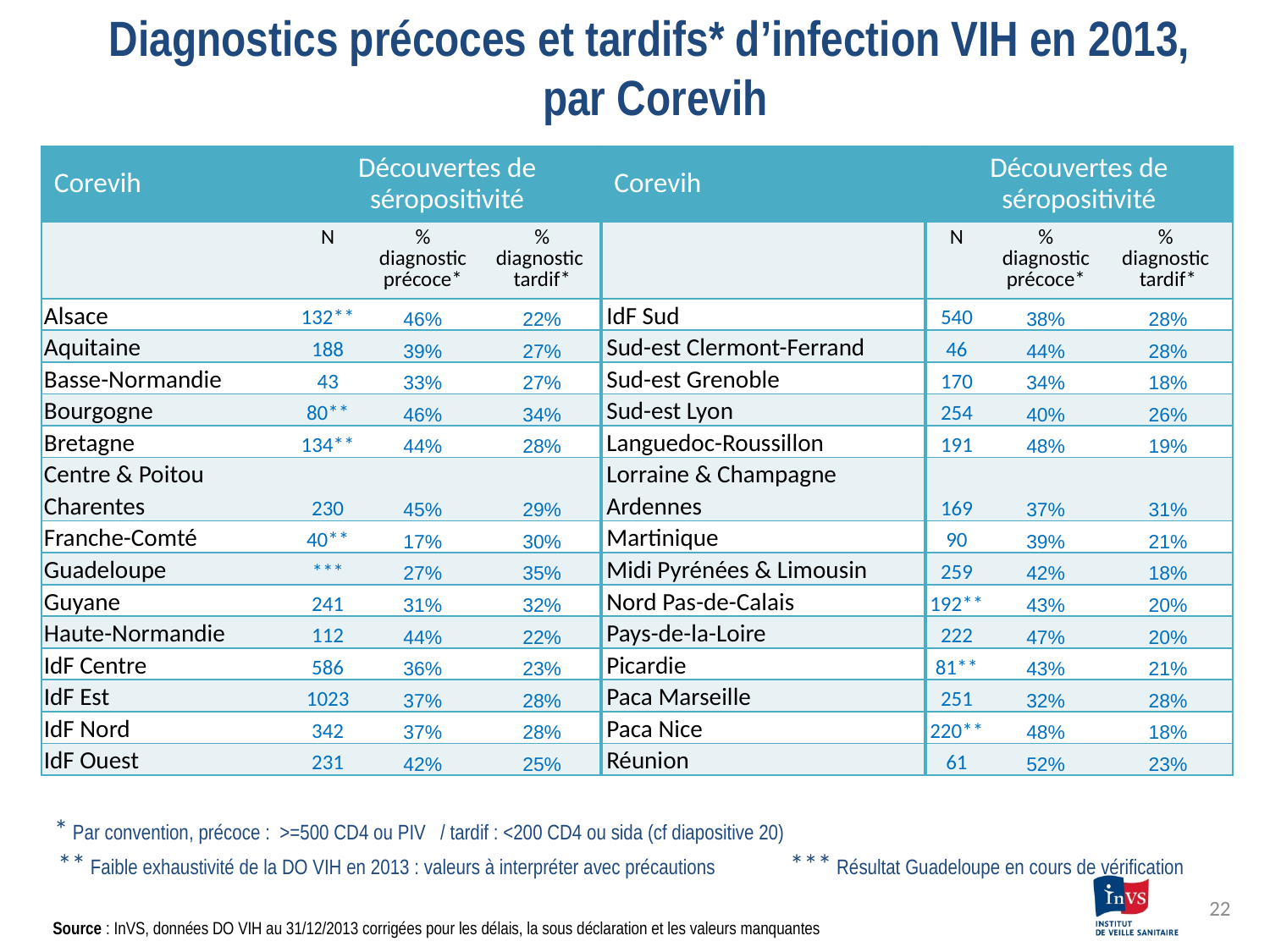

# Diagnostics précoces et tardifs* d’infection VIH en 2013, par Corevih
| Corevih | Découvertes de séropositivité |  |  | Corevih | Découvertes de séropositivité |  |  |
| --- | --- | --- | --- | --- | --- | --- | --- |
|  | N | % diagnostic précoce\* | % diagnostic tardif\* |  | N | % diagnostic précoce\* | % diagnostic tardif\* |
| Alsace | 132\*\* | 46% | 22% | IdF Sud | 540 | 38% | 28% |
| Aquitaine | 188 | 39% | 27% | Sud-est Clermont-Ferrand | 46 | 44% | 28% |
| Basse-Normandie | 43 | 33% | 27% | Sud-est Grenoble | 170 | 34% | 18% |
| Bourgogne | 80\*\* | 46% | 34% | Sud-est Lyon | 254 | 40% | 26% |
| Bretagne | 134\*\* | 44% | 28% | Languedoc-Roussillon | 191 | 48% | 19% |
| Centre & Poitou Charentes | 230 | 45% | 29% | Lorraine & Champagne Ardennes | 169 | 37% | 31% |
| Franche-Comté | 40\*\* | 17% | 30% | Martinique | 90 | 39% | 21% |
| Guadeloupe | \*\*\* | 27% | 35% | Midi Pyrénées & Limousin | 259 | 42% | 18% |
| Guyane | 241 | 31% | 32% | Nord Pas-de-Calais | 192\*\* | 43% | 20% |
| Haute-Normandie | 112 | 44% | 22% | Pays-de-la-Loire | 222 | 47% | 20% |
| IdF Centre | 586 | 36% | 23% | Picardie | 81\*\* | 43% | 21% |
| IdF Est | 1023 | 37% | 28% | Paca Marseille | 251 | 32% | 28% |
| IdF Nord | 342 | 37% | 28% | Paca Nice | 220\*\* | 48% | 18% |
| IdF Ouest | 231 | 42% | 25% | Réunion | 61 | 52% | 23% |
* Par convention, précoce :  >=500 CD4 ou PIV   / tardif : <200 CD4 ou sida (cf diapositive 20)
** Faible exhaustivité de la DO VIH en 2013 : valeurs à interpréter avec précautions               *** Résultat Guadeloupe en cours de vérification
22
Source : InVS, données DO VIH au 31/12/2013 corrigées pour les délais, la sous déclaration et les valeurs manquantes